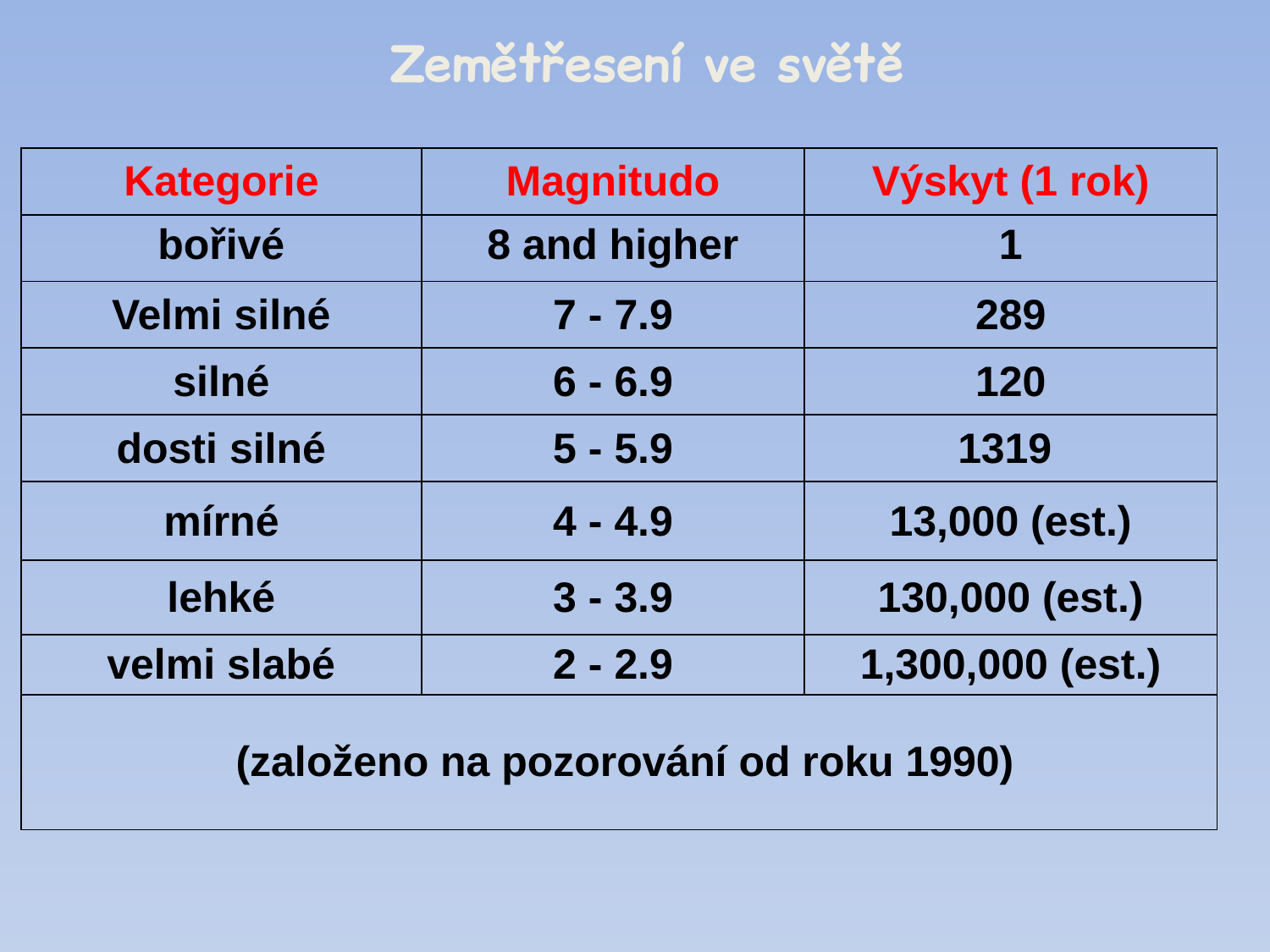

Zemětřesení ve světě
| Kategorie | Magnitudo | Výskyt (1 rok) |
| --- | --- | --- |
| bořivé | 8 and higher | 1 |
| Velmi silné | 7 - 7.9 | 289 |
| silné | 6 - 6.9 | 120 |
| dosti silné | 5 - 5.9 | 1319 |
| mírné | 4 - 4.9 | 13,000 (est.) |
| lehké | 3 - 3.9 | 130,000 (est.) |
| velmi slabé | 2 - 2.9 | 1,300,000 (est.) |
| (založeno na pozorování od roku 1990) |  |  |